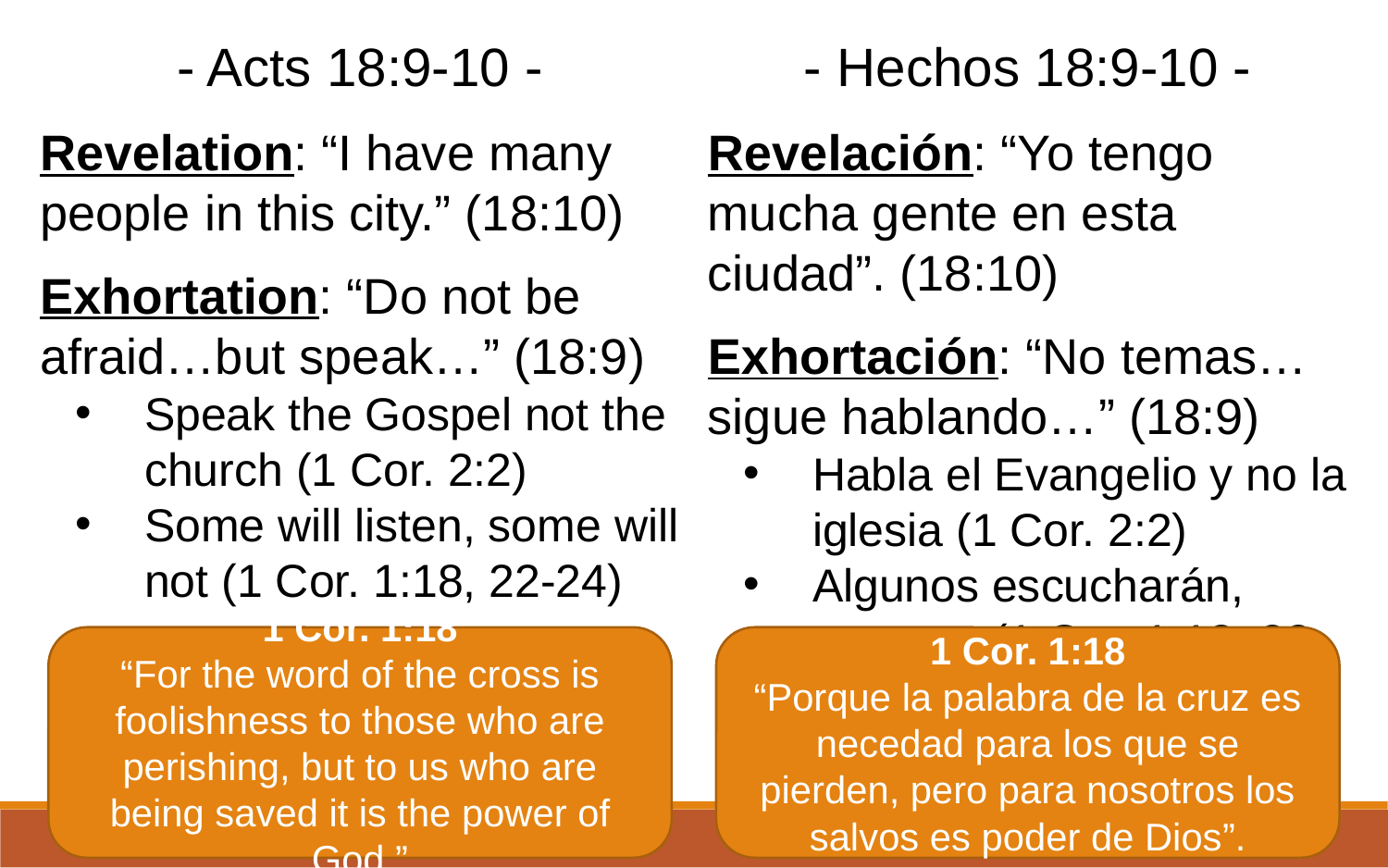

- Acts 18:9-10 -
Revelation: “I have many people in this city.” (18:10)
Exhortation: “Do not be afraid…but speak…” (18:9)
Speak the Gospel not the church (1 Cor. 2:2)
Some will listen, some will not (1 Cor. 1:18, 22-24)

- Hechos 18:9-10 -
Revelación: “Yo tengo mucha gente en esta ciudad”. (18:10)
Exhortación: “No temas…sigue hablando…” (18:9)
Habla el Evangelio y no la iglesia (1 Cor. 2:2)
Algunos escucharán, otros no (1 Cor. 1:18, 22-24)

1 Cor. 1:18
“For the word of the cross is foolishness to those who are perishing, but to us who are being saved it is the power of God.”
1 Cor. 1:18
“Porque la palabra de la cruz es necedad para los que se pierden, pero para nosotros los salvos es poder de Dios”.